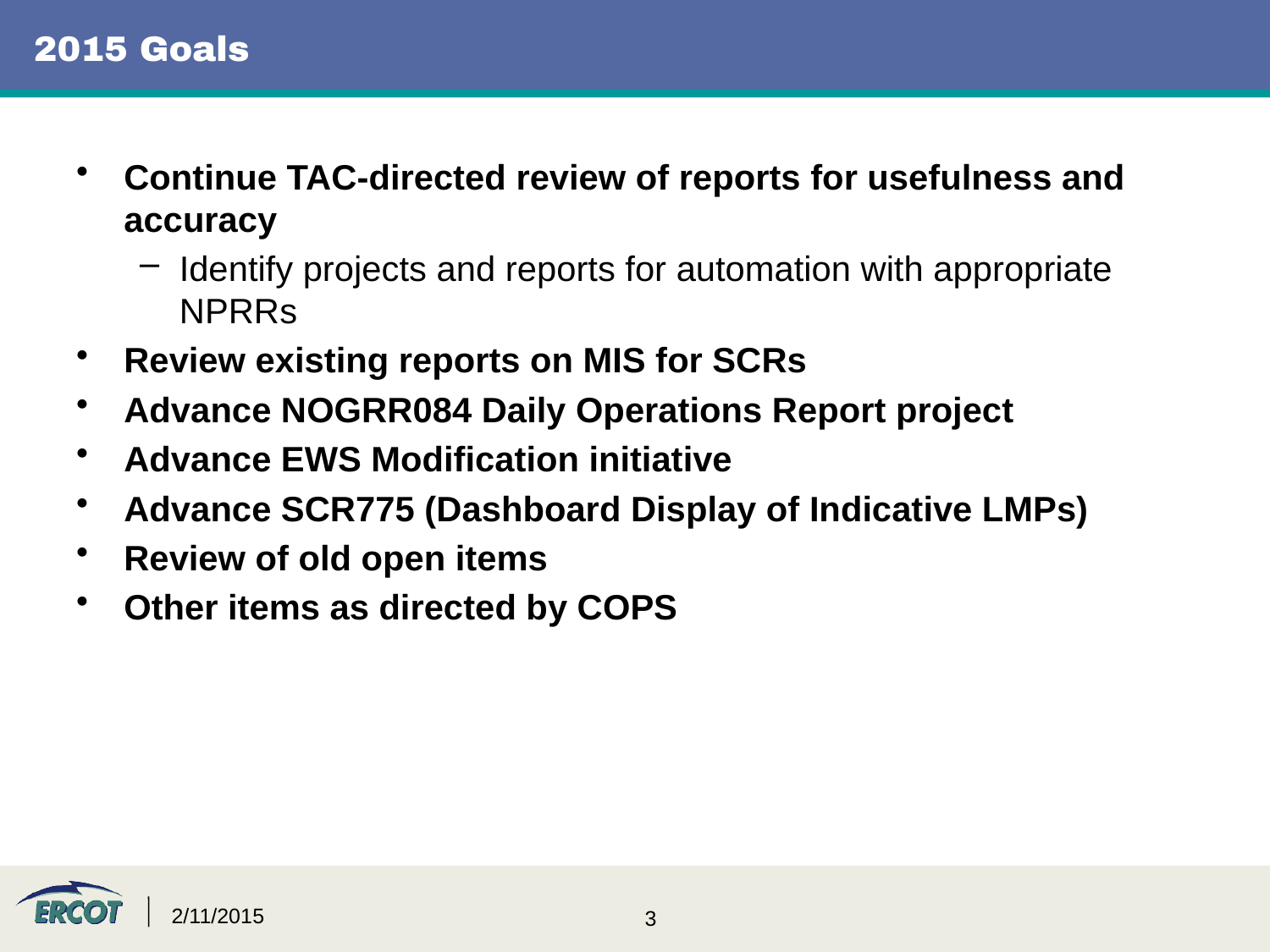

# 2015 Goals
Continue TAC-directed review of reports for usefulness and accuracy
Identify projects and reports for automation with appropriate NPRRs
Review existing reports on MIS for SCRs
Advance NOGRR084 Daily Operations Report project
Advance EWS Modification initiative
Advance SCR775 (Dashboard Display of Indicative LMPs)
Review of old open items
Other items as directed by COPS

2/11/2015